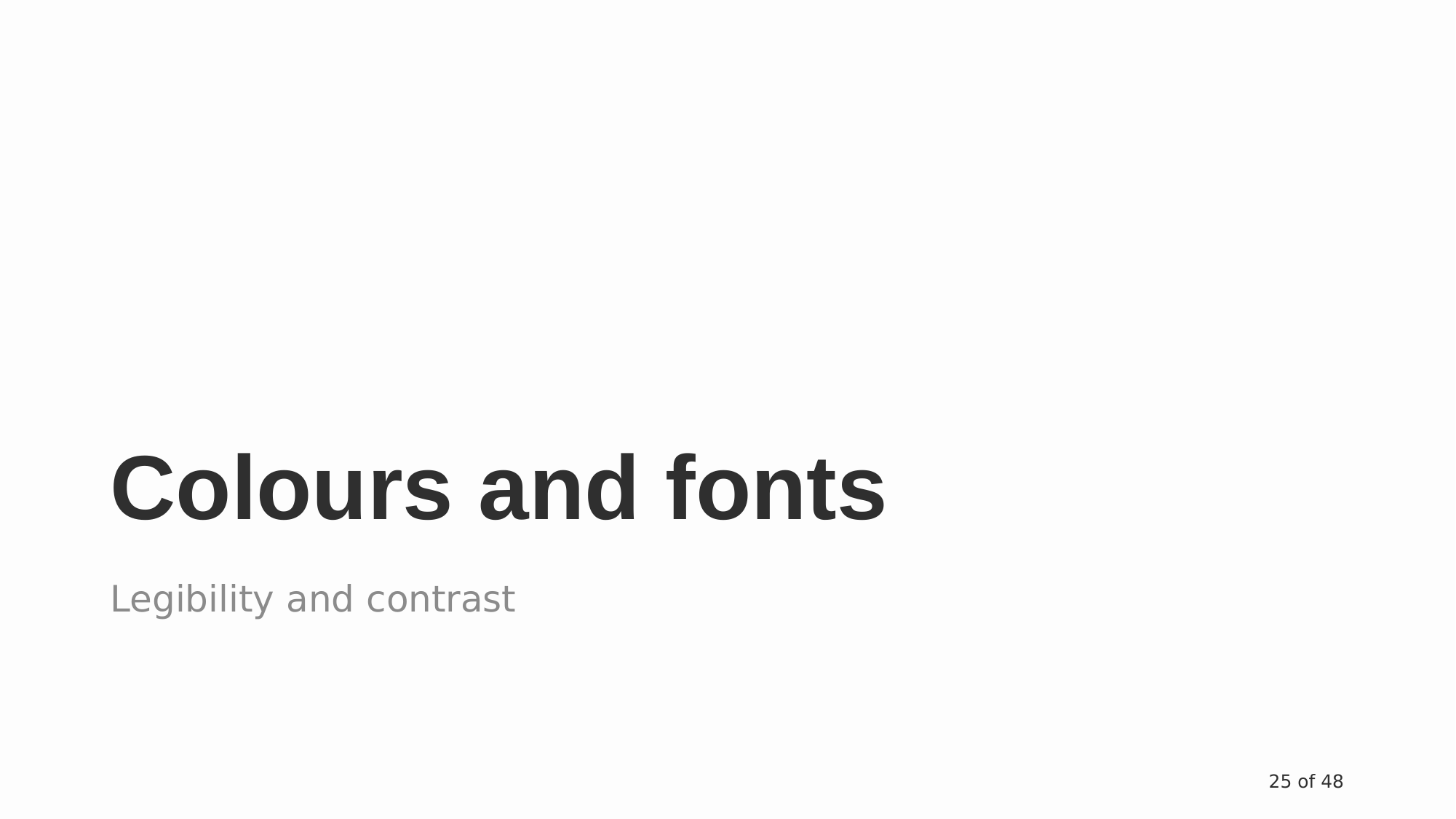

# Colours and fonts
Legibility and contrast
25 of 48